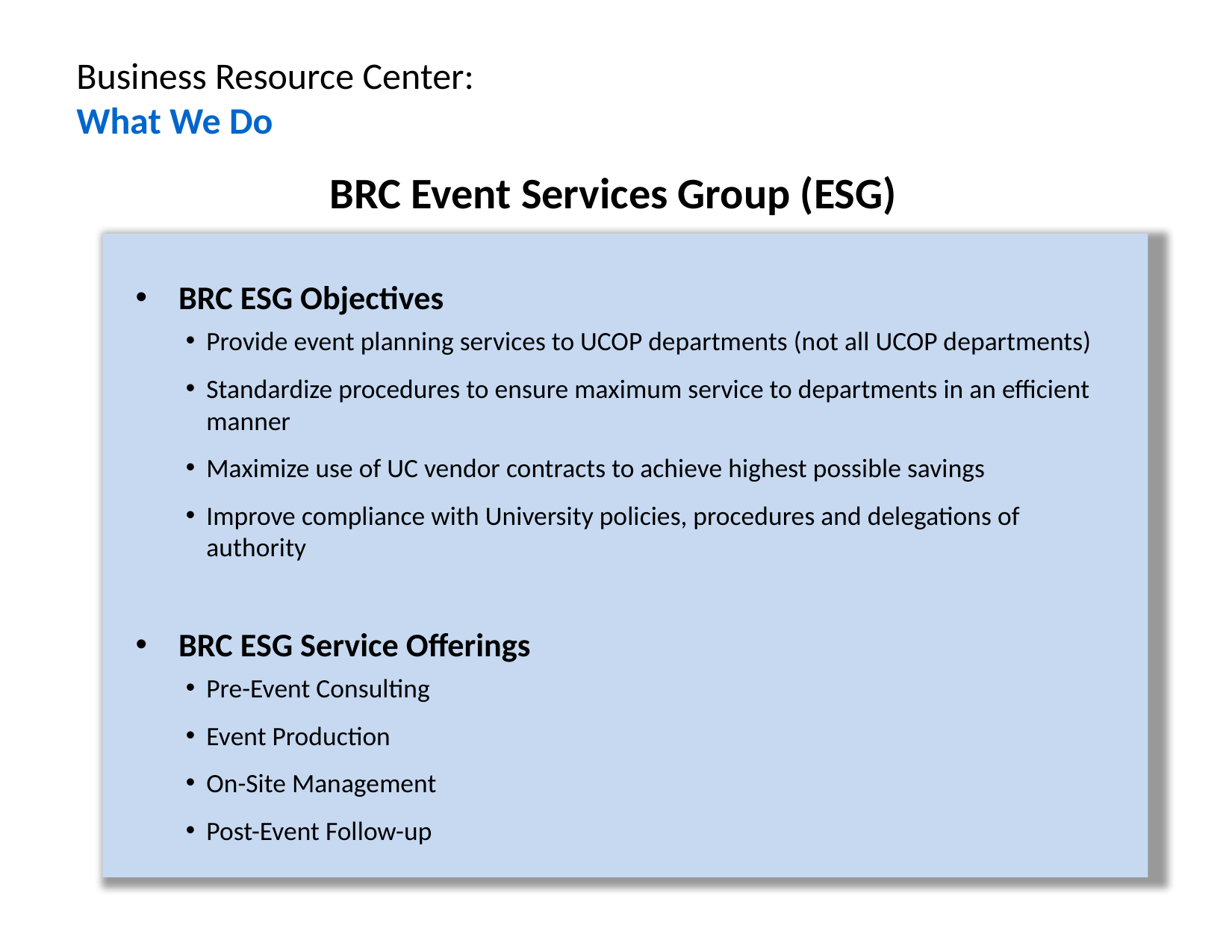

Business Resource Center:
What We Do

# BRC Event Services Group (ESG)

BRC ESG Objectives
Provide event planning services to UCOP departments (not all UCOP departments)
Standardize procedures to ensure maximum service to departments in an efficient manner
Maximize use of UC vendor contracts to achieve highest possible savings
Improve compliance with University policies, procedures and delegations of authority

BRC ESG Service Offerings
Pre-Event Consulting
Event Production
On-Site Management
Post-Event Follow-up